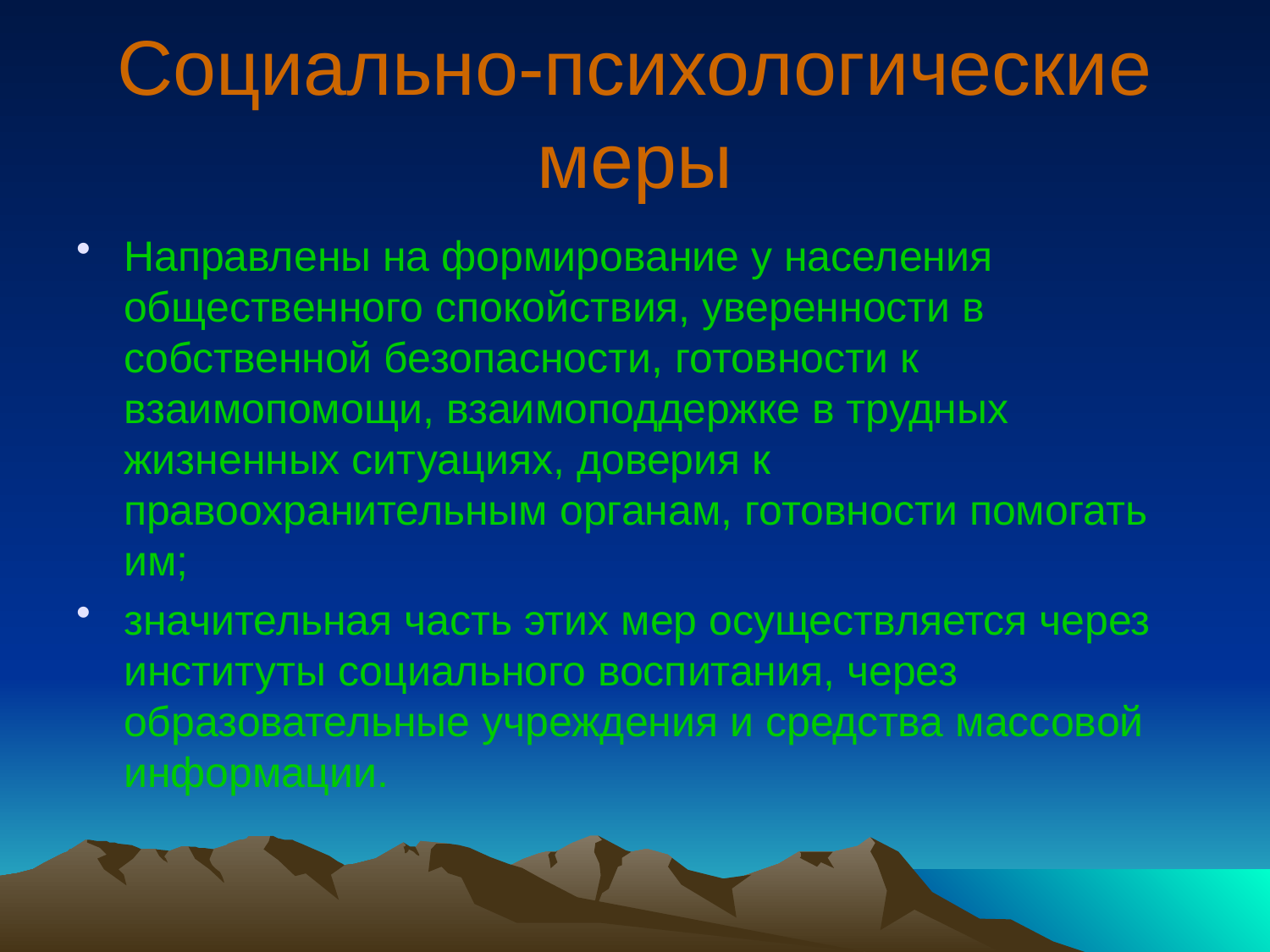

# Социально-психологические меры
Направлены на формирование у населения общественного спокойствия, уверенности в собственной безопасности, готовности к взаимопомощи, взаимоподдержке в трудных жизненных ситуациях, доверия к правоохранительным органам, готовности помогать им;
значительная часть этих мер осуществляется через институты социального воспитания, через образовательные учреждения и средства массовой информации.